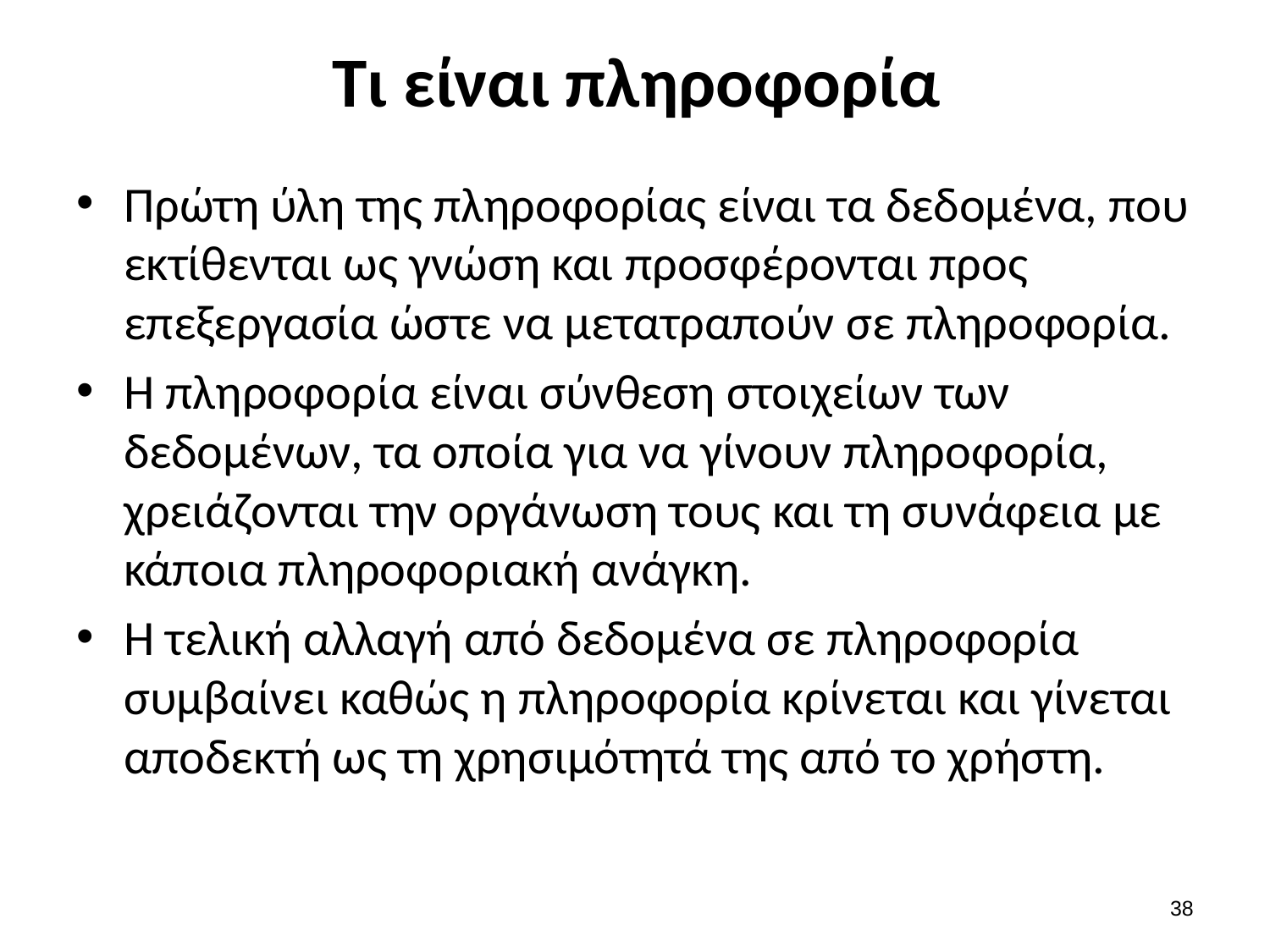

# Τι είναι πληροφορία
Πρώτη ύλη της πληροφορίας είναι τα δεδομένα, που εκτίθενται ως γνώση και προσφέρονται προς επεξεργασία ώστε να μετατραπούν σε πληροφορία.
Η πληροφορία είναι σύνθεση στοιχείων των δεδομένων, τα οποία για να γίνουν πληροφορία, χρειάζονται την οργάνωση τους και τη συνάφεια με κάποια πληροφοριακή ανάγκη.
Η τελική αλλαγή από δεδομένα σε πληροφορία συμβαίνει καθώς η πληροφορία κρίνεται και γίνεται αποδεκτή ως τη χρησιμότητά της από το χρήστη.

38